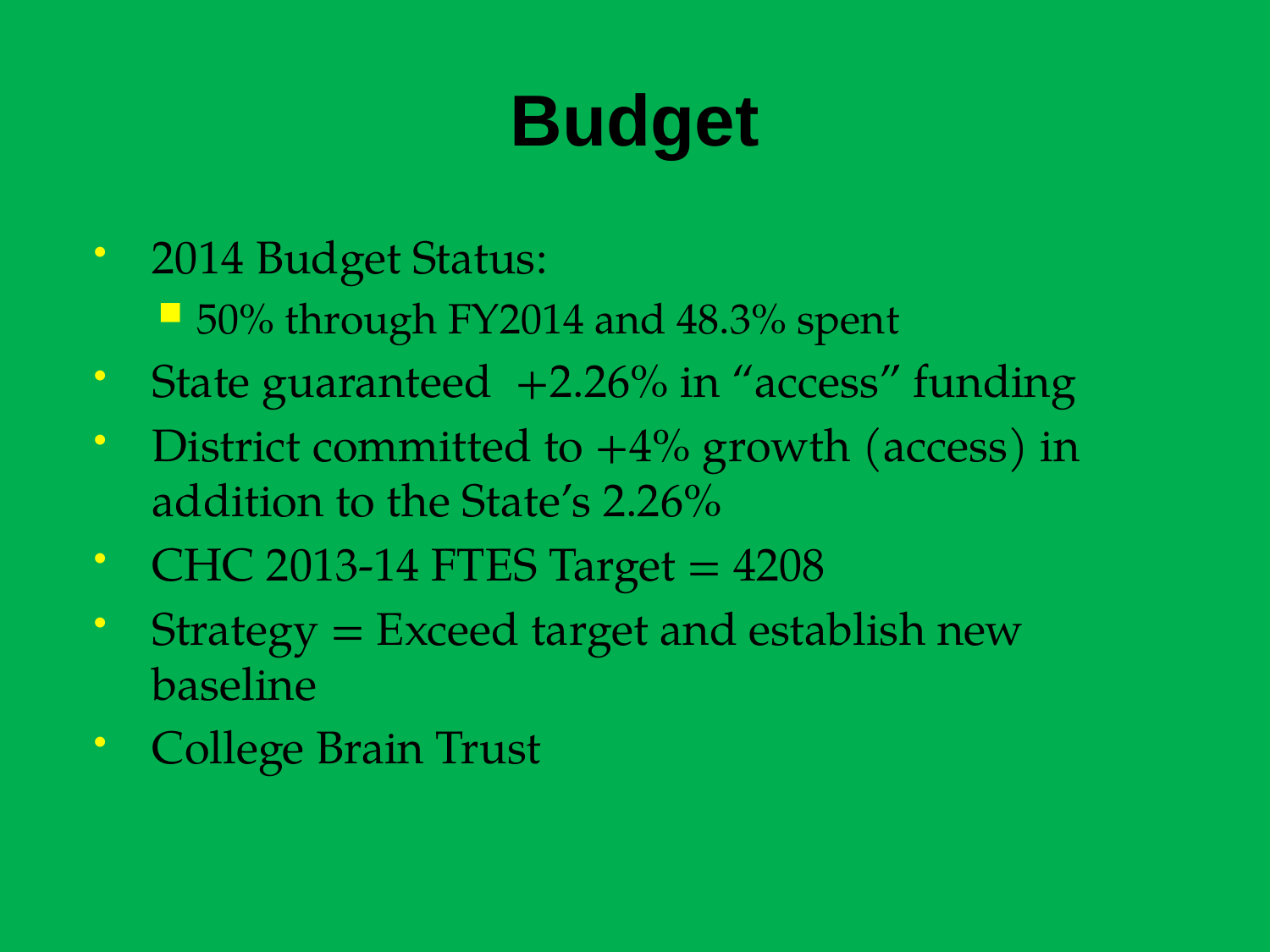

# Budget
2014 Budget Status:
50% through FY2014 and 48.3% spent
State guaranteed  +2.26% in “access” funding
District committed to +4% growth (access) in addition to the State’s 2.26%
CHC 2013-14 FTES Target = 4208
Strategy = Exceed target and establish new baseline
College Brain Trust